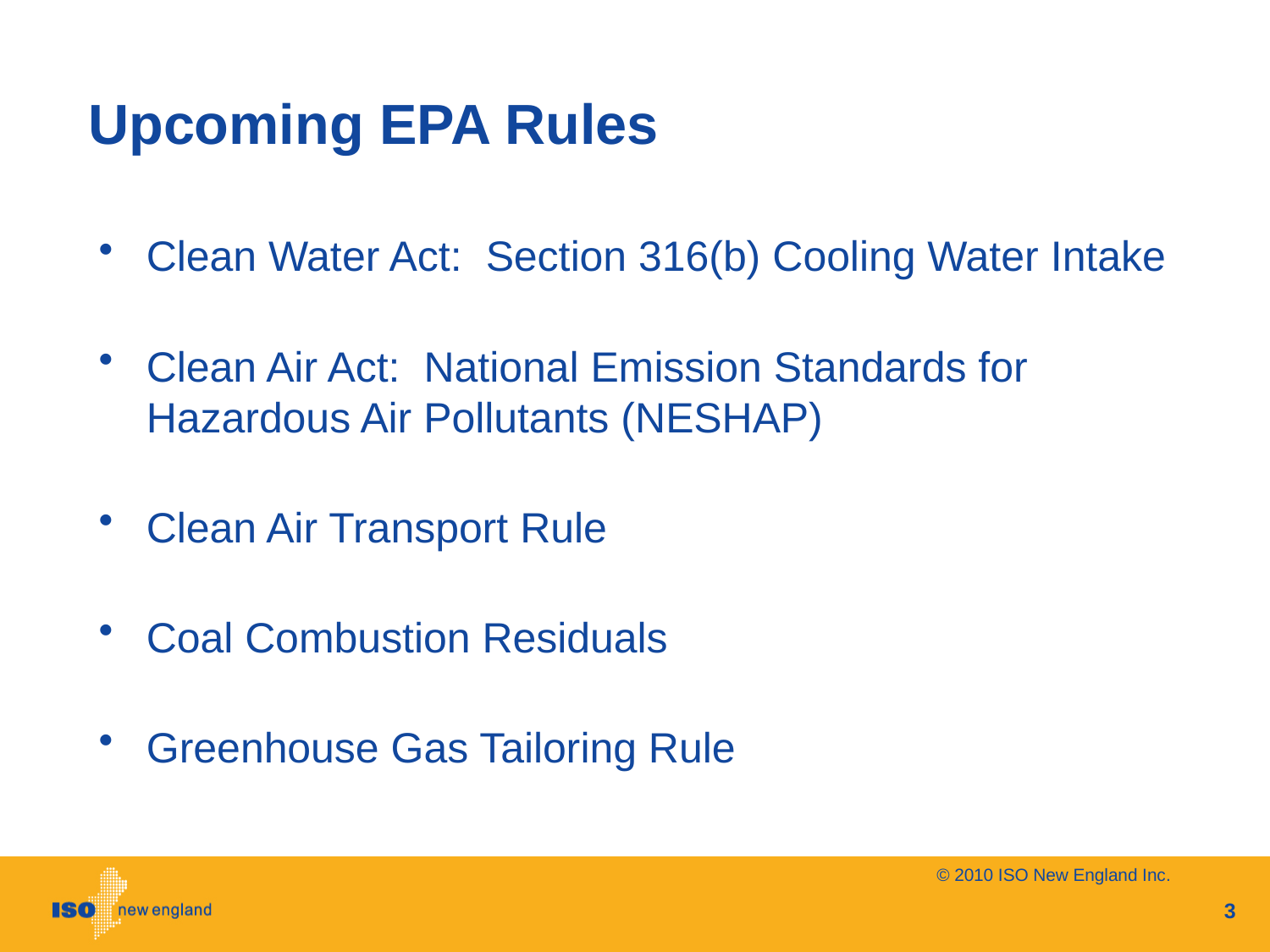

# Upcoming EPA Rules
Clean Water Act:  Section 316(b) Cooling Water Intake

Clean Air Act:  National Emission Standards for Hazardous Air Pollutants (NESHAP)

Clean Air Transport Rule

Coal Combustion Residuals

Greenhouse Gas Tailoring Rule

© 2010 ISO New England Inc.
3